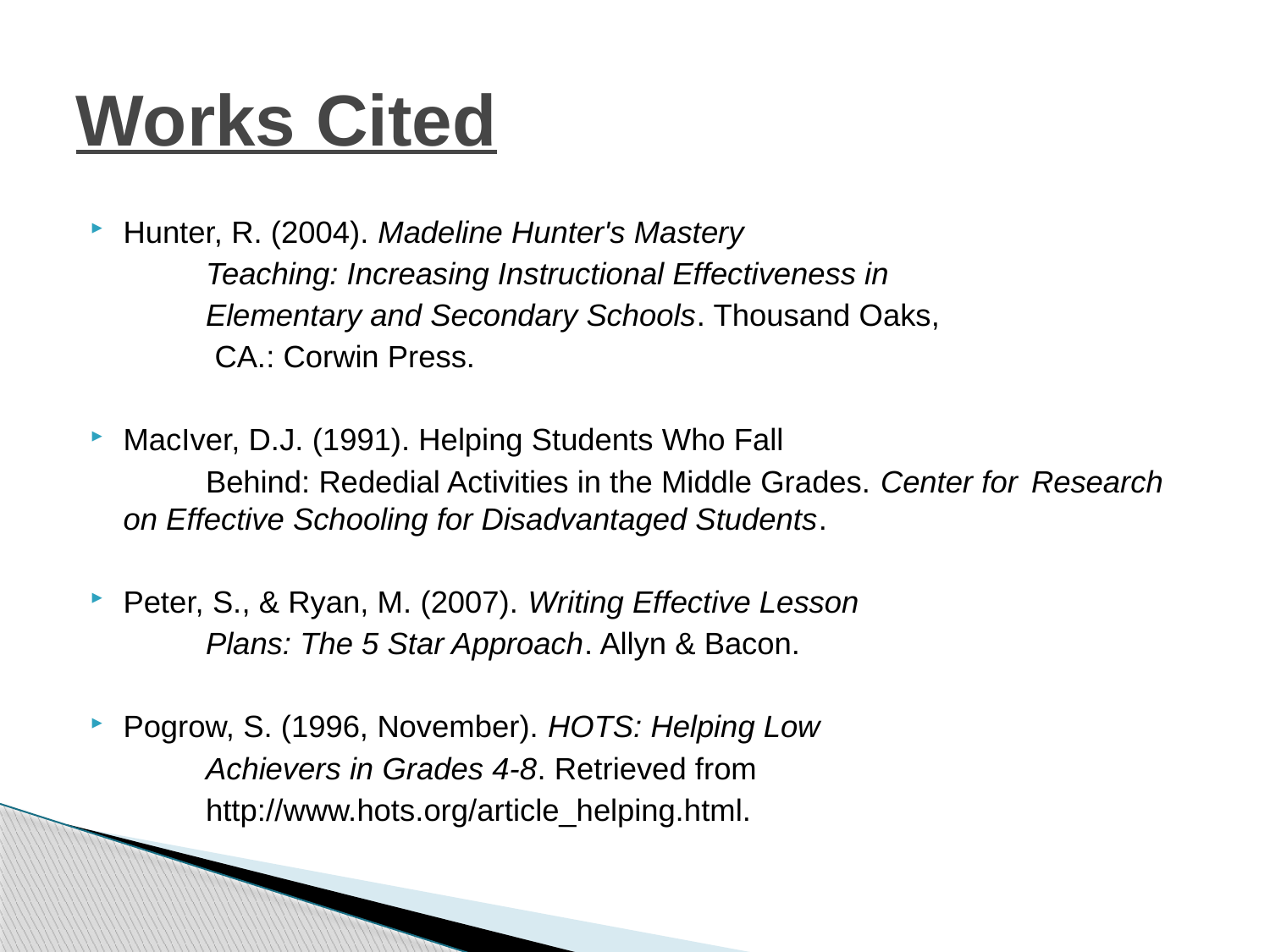

# Works Cited
Hunter, R. (2004). Madeline Hunter's Mastery
      	Teaching: Increasing Instructional Effectiveness in
      	Elementary and Secondary Schools. Thousand Oaks,
     	 CA.: Corwin Press.

MacIver, D.J. (1991). Helping Students Who Fall
       	Behind: Rededial Activities in the Middle Grades. Center for 	Research on Effective Schooling for Disadvantaged Students.

Peter, S., & Ryan, M. (2007). Writing Effective Lesson
       	Plans: The 5 Star Approach. Allyn & Bacon.

Pogrow, S. (1996, November). HOTS: Helping Low
        	Achievers in Grades 4-8. Retrieved from
        	http://www.hots.org/article_helping.html.